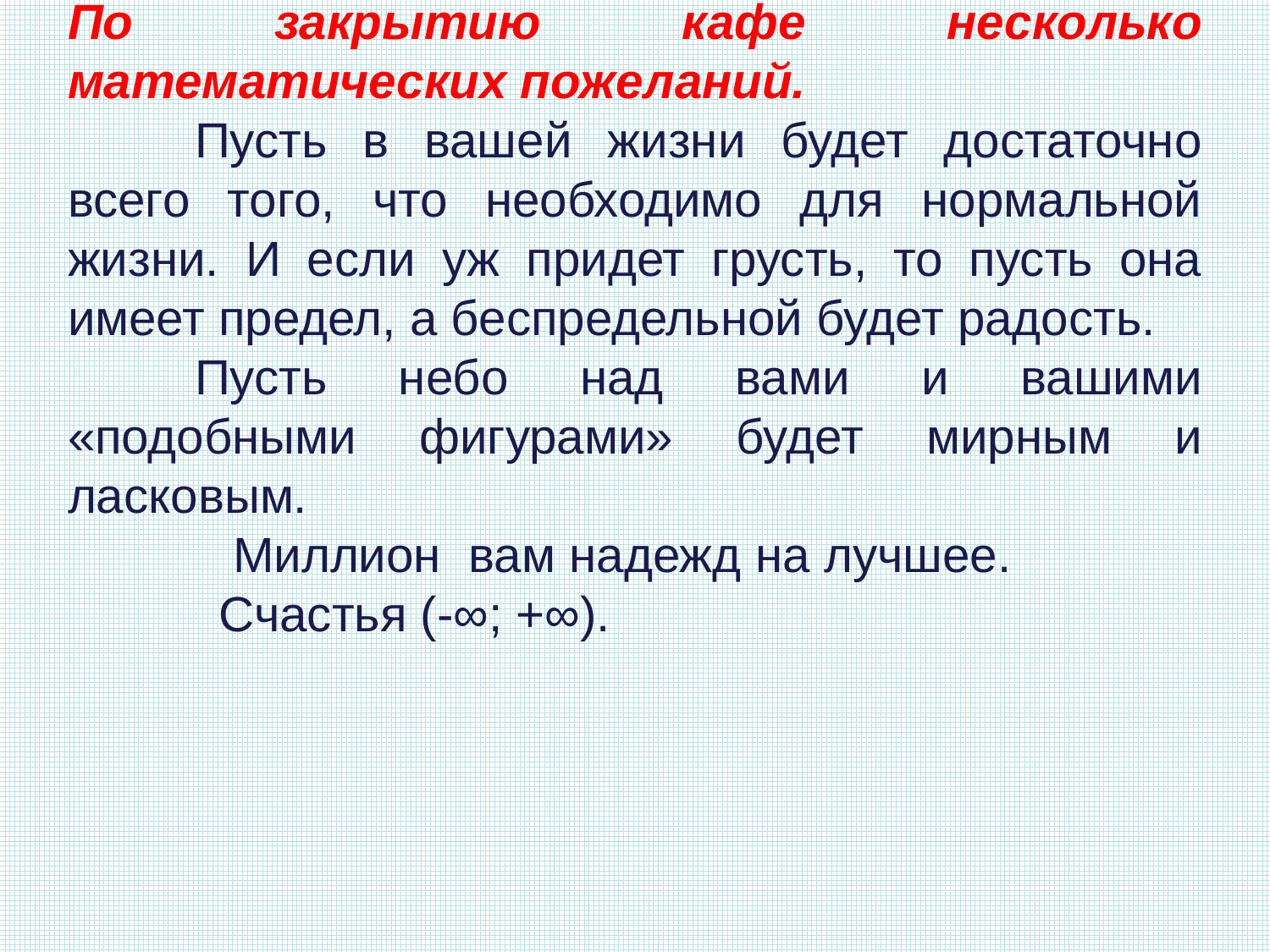

По закрытию кафе несколько математических пожеланий.
	Пусть в вашей жизни будет достаточно всего того, что необходимо для нормальной жизни. И если уж придет грусть, то пусть она имеет предел, а беспредельной будет радость.
	Пусть небо над вами и вашими «подобными фигурами» будет мирным и ласковым.
            Миллион  вам надежд на лучшее.
           Счастья (-∞; +∞).